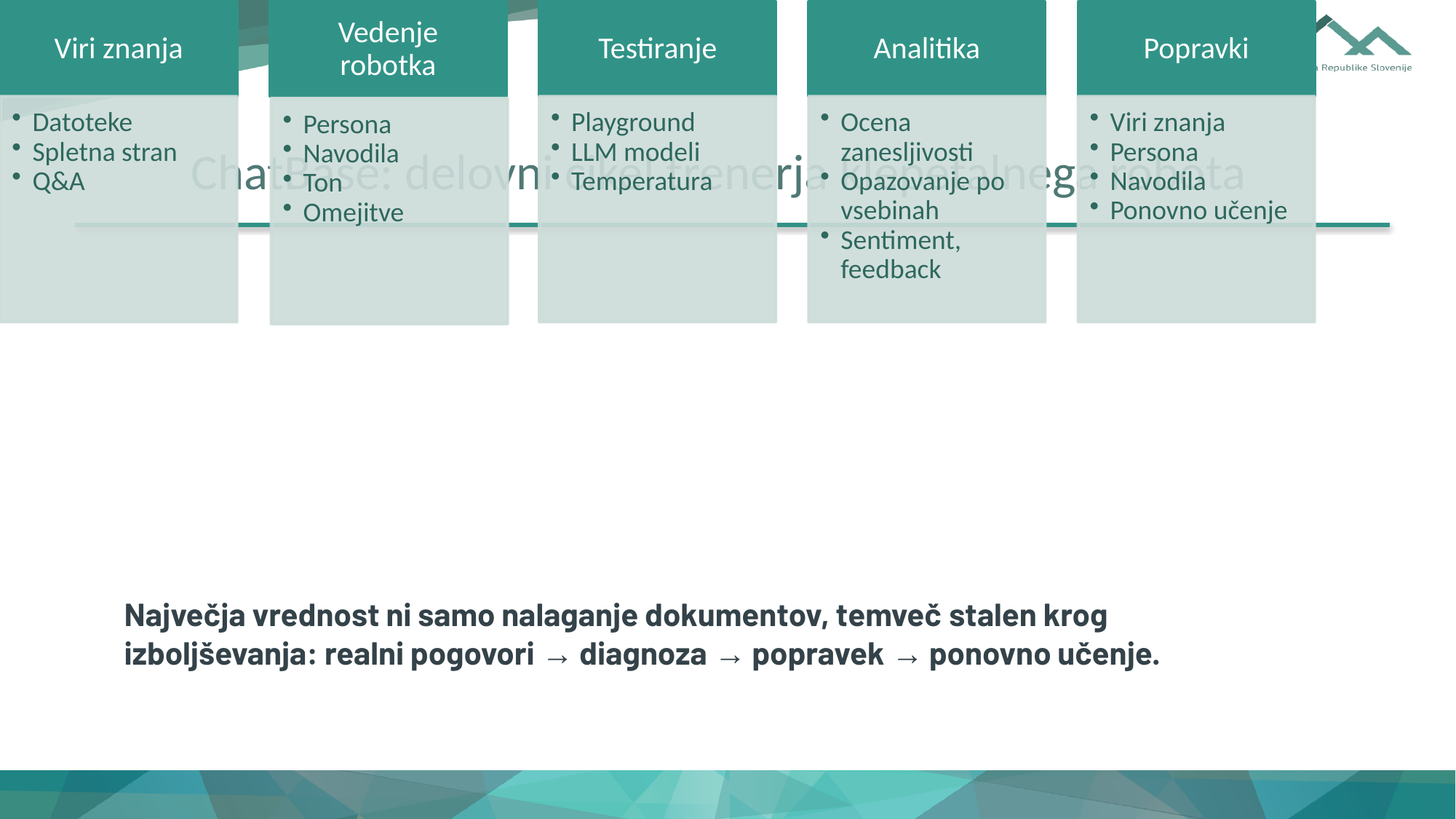

# ChatBase: delovni cikel trenerja klepetalnega robota
Viri znanja
Datoteke
Spletna stran
Q&A
Vedenje robotka
Persona
Navodila
Ton
Omejitve
Testiranje
Playground
LLM modeli
Temperatura
Analitika
Ocena zanesljivosti
Opazovanje po vsebinah
Sentiment, feedback
Popravki
Viri znanja
Persona
Navodila
Ponovno učenje
Največja vrednost ni samo nalaganje dokumentov, temveč stalen krog izboljševanja: realni pogovori → diagnoza → popravek → ponovno učenje.